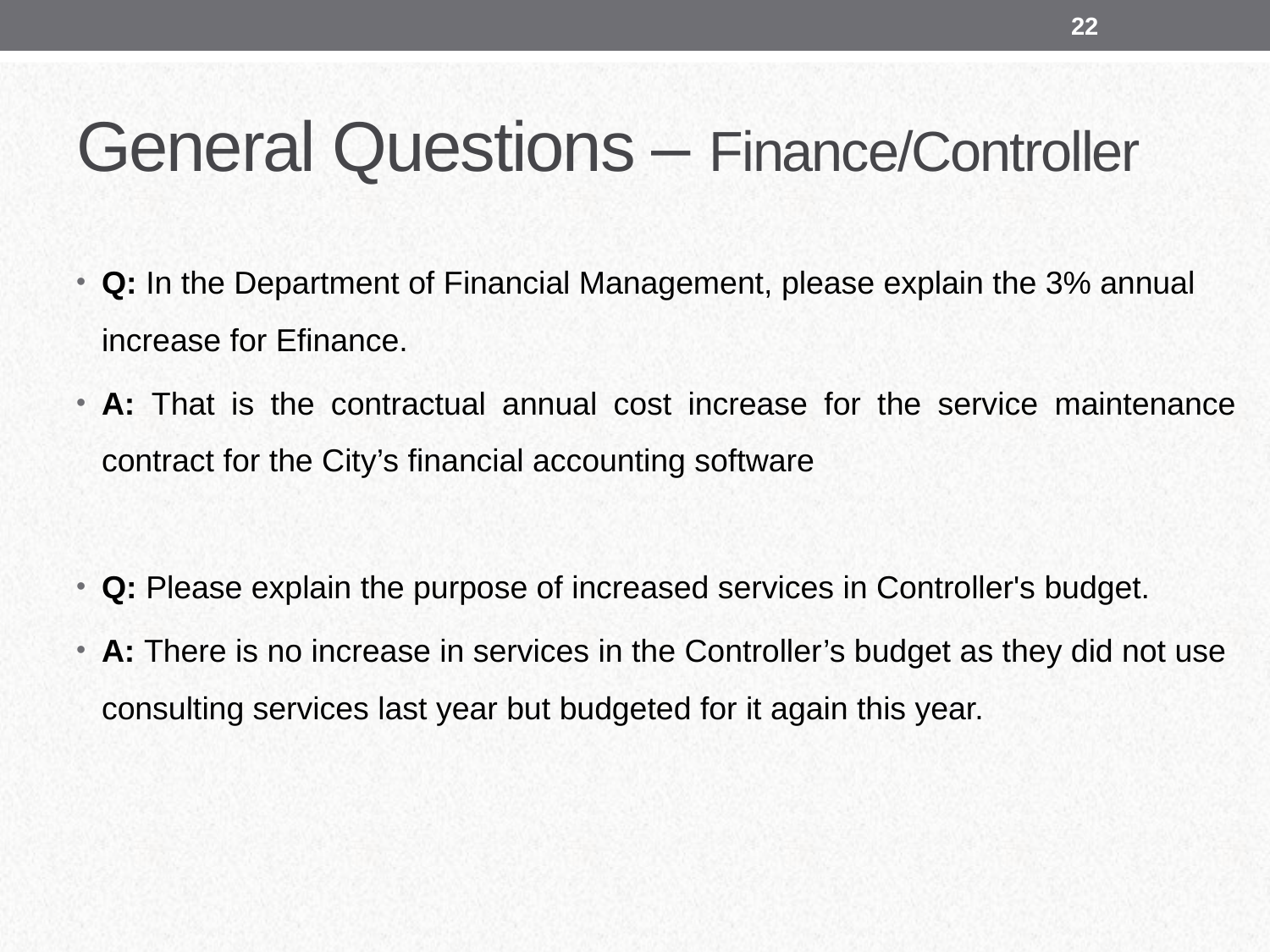

22
# General Questions – Finance/Controller
Q: In the Department of Financial Management, please explain the 3% annual increase for Efinance.
A: That is the contractual annual cost increase for the service maintenance contract for the City’s financial accounting software

Q: Please explain the purpose of increased services in Controller's budget.
A: There is no increase in services in the Controller’s budget as they did not use consulting services last year but budgeted for it again this year.